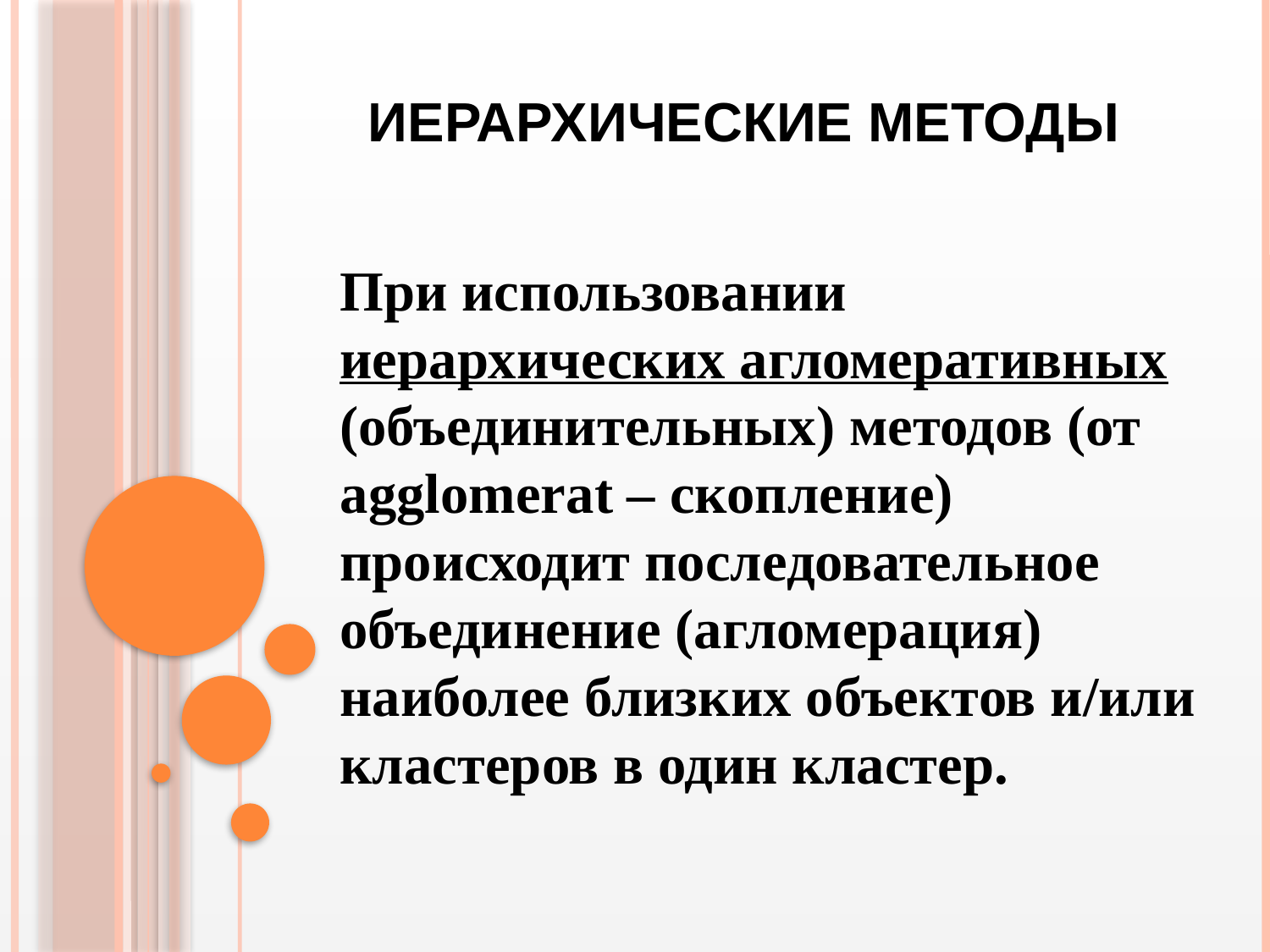

# Иерархические методы
При использовании иерархических агломеративных (объединительных) методов (от agglomerat – скопление) происходит последовательное объединение (агломерация) наиболее близких объектов и/или кластеров в один кластер.